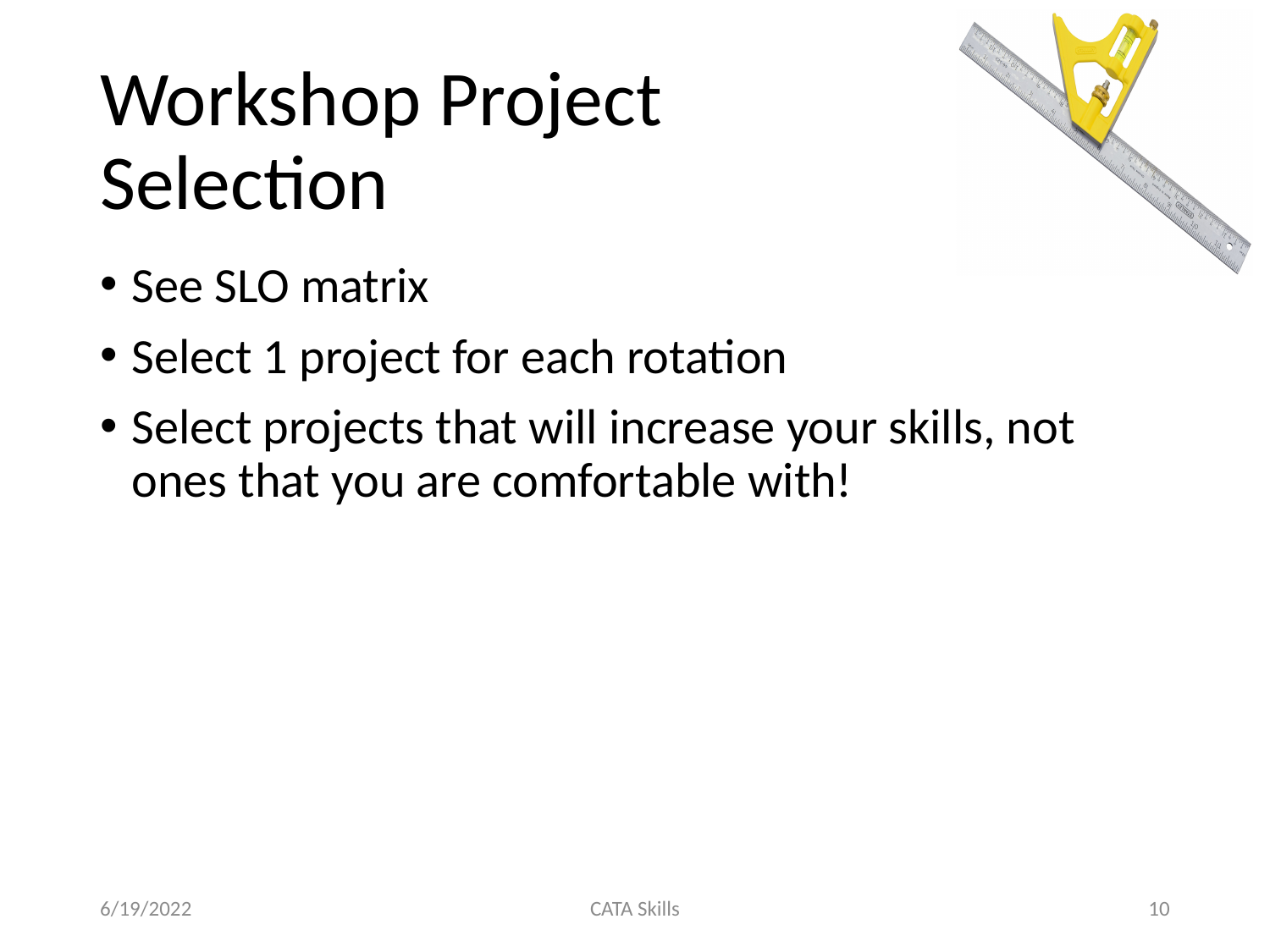

# Workshop Project Selection
See SLO matrix
Select 1 project for each rotation
Select projects that will increase your skills, not ones that you are comfortable with!

6/19/2022
CATA Skills
10